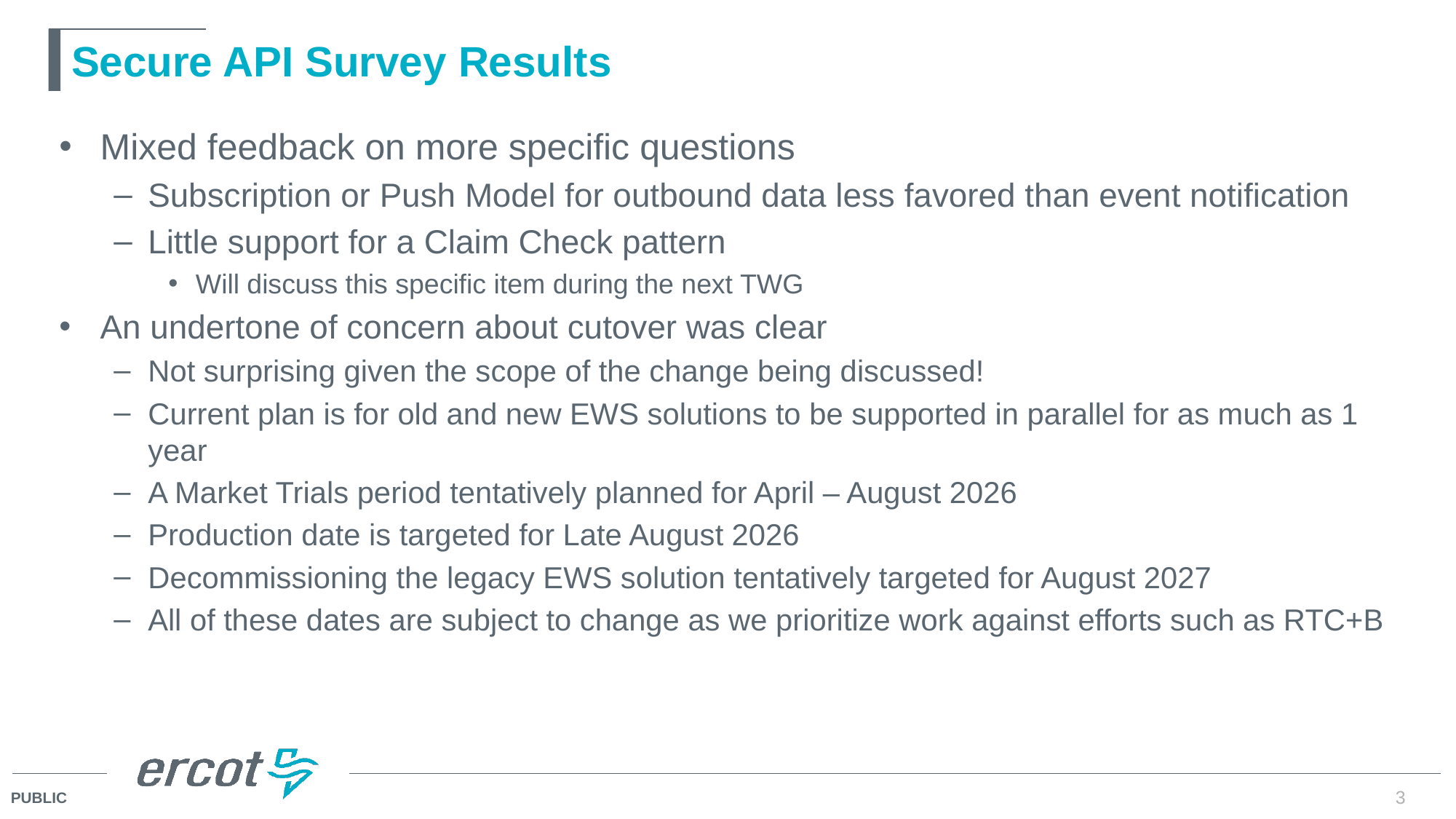

# Secure API Survey Results
Mixed feedback on more specific questions
Subscription or Push Model for outbound data less favored than event notification
Little support for a Claim Check pattern
Will discuss this specific item during the next TWG
An undertone of concern about cutover was clear
Not surprising given the scope of the change being discussed!
Current plan is for old and new EWS solutions to be supported in parallel for as much as 1 year
A Market Trials period tentatively planned for April – August 2026
Production date is targeted for Late August 2026
Decommissioning the legacy EWS solution tentatively targeted for August 2027
All of these dates are subject to change as we prioritize work against efforts such as RTC+B

3